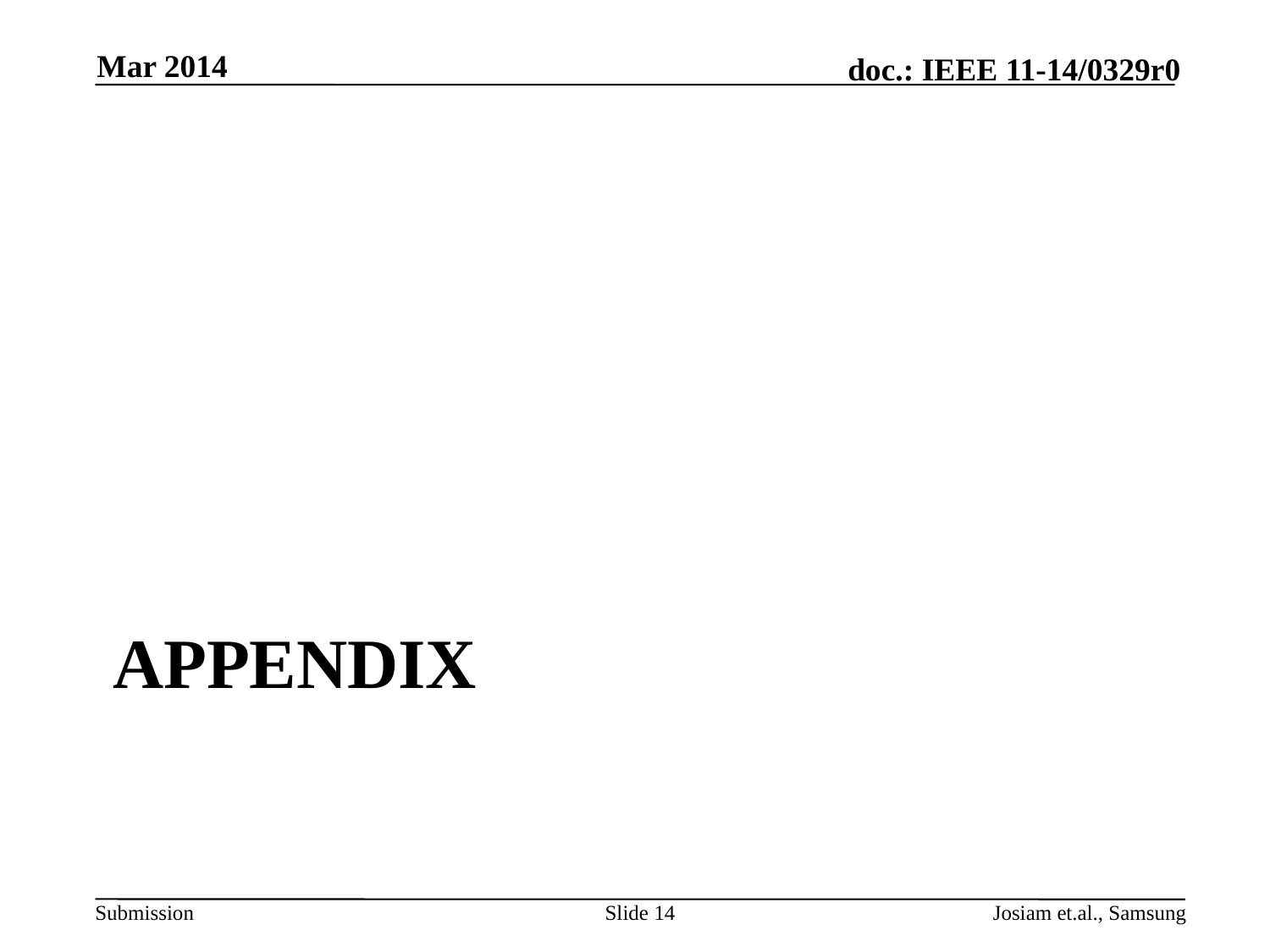

Mar 2014

# Appendix
Slide 14
Josiam et.al., Samsung